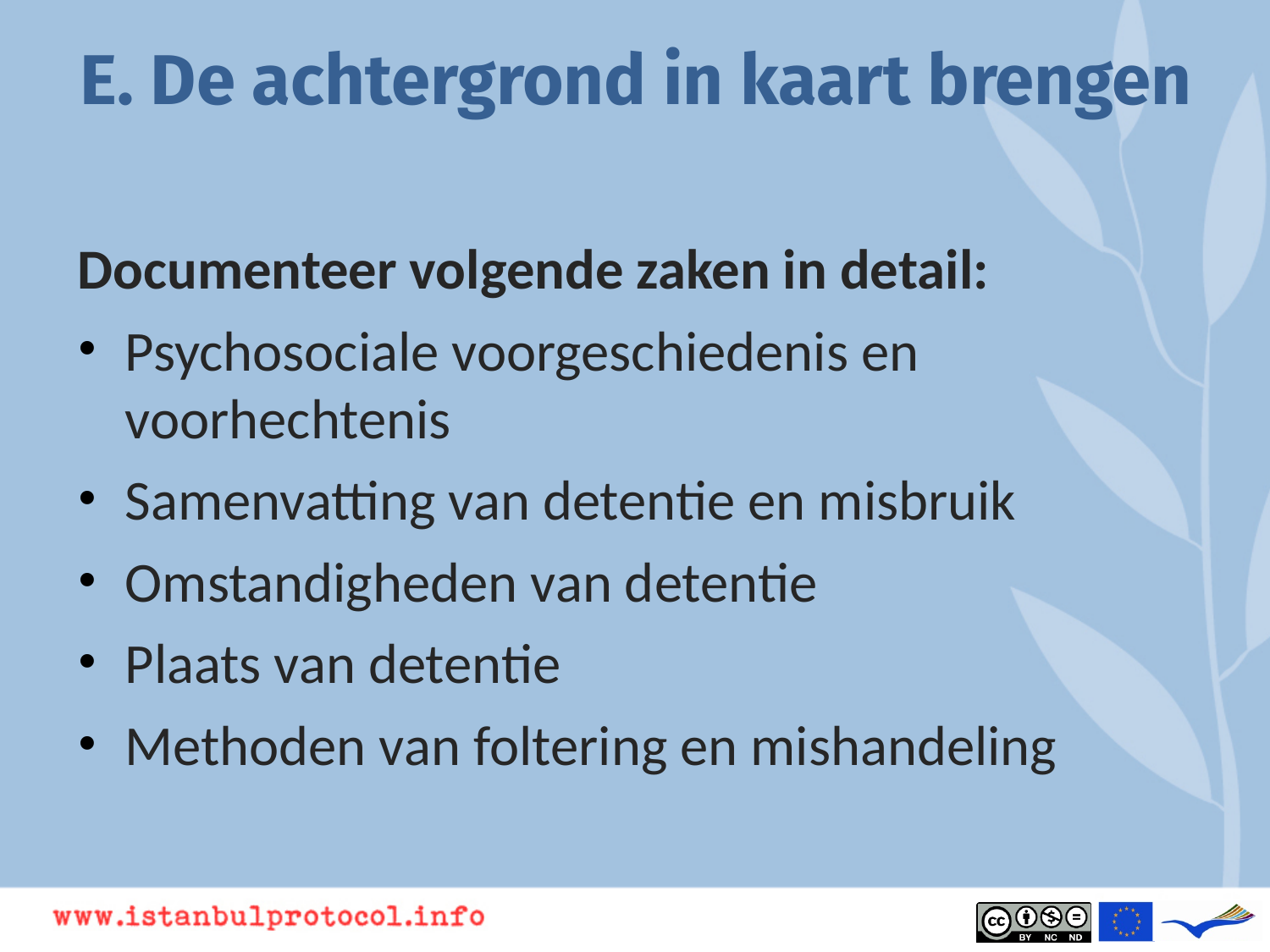

# E. De achtergrond in kaart brengen
Documenteer volgende zaken in detail:
Psychosociale voorgeschiedenis en voorhechtenis
Samenvatting van detentie en misbruik
Omstandigheden van detentie
Plaats van detentie
Methoden van foltering en mishandeling